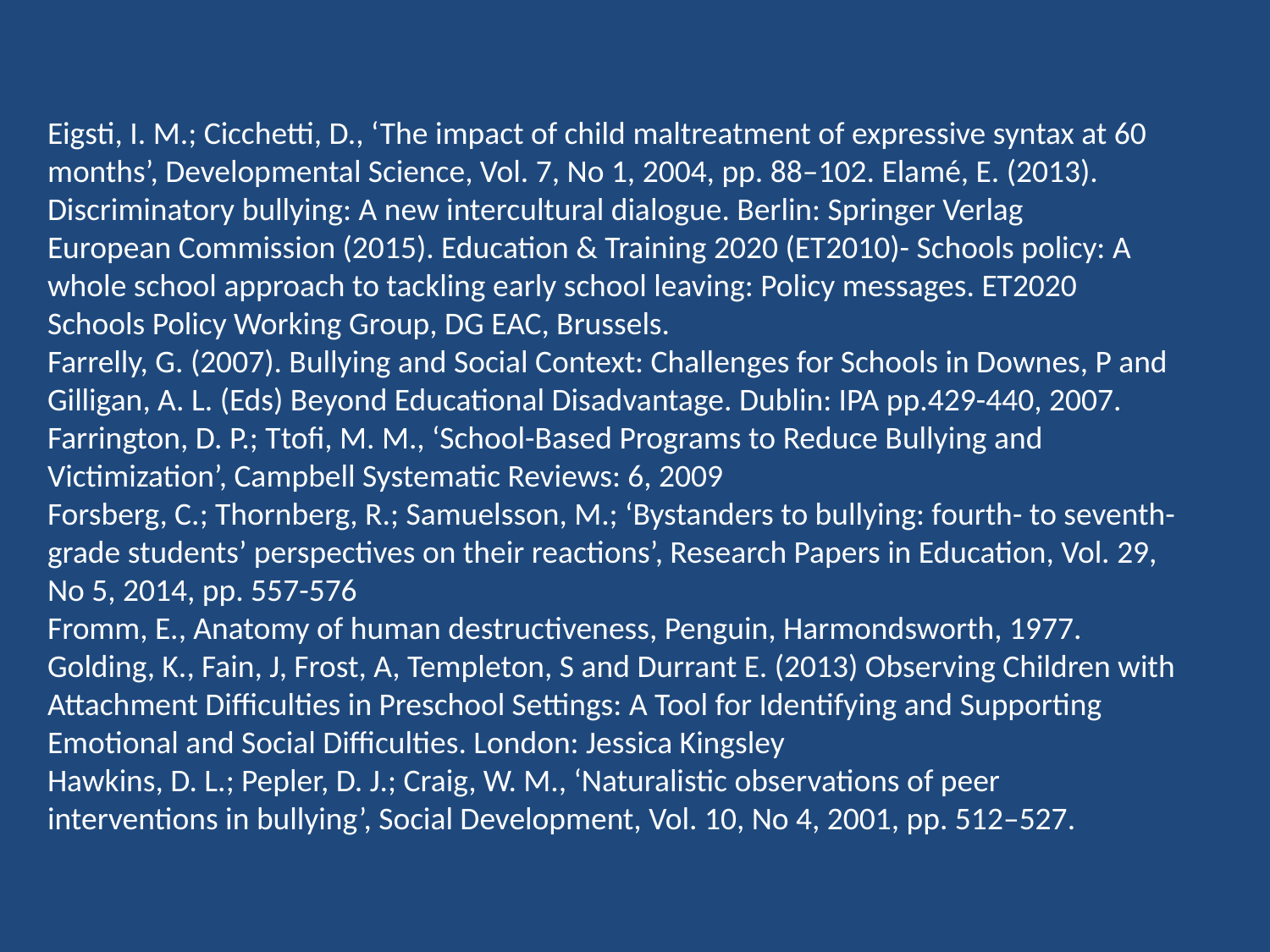

Eigsti, I. M.; Cicchetti, D., ‘The impact of child maltreatment of expressive syntax at 60 months’, Developmental Science, Vol. 7, No 1, 2004, pp. 88–102. Elamé, E. (2013). Discriminatory bullying: A new intercultural dialogue. Berlin: Springer Verlag
European Commission (2015). Education & Training 2020 (ET2010)- Schools policy: A whole school approach to tackling early school leaving: Policy messages. ET2020 Schools Policy Working Group, DG EAC, Brussels.
Farrelly, G. (2007). Bullying and Social Context: Challenges for Schools in Downes, P and Gilligan, A. L. (Eds) Beyond Educational Disadvantage. Dublin: IPA pp.429-440, 2007.
Farrington, D. P.; Ttofi, M. M., ‘School-Based Programs to Reduce Bullying and Victimization’, Campbell Systematic Reviews: 6, 2009
Forsberg, C.; Thornberg, R.; Samuelsson, M.; ‘Bystanders to bullying: fourth- to seventh-grade students’ perspectives on their reactions’, Research Papers in Education, Vol. 29, No 5, 2014, pp. 557-576
Fromm, E., Anatomy of human destructiveness, Penguin, Harmondsworth, 1977.
Golding, K., Fain, J, Frost, A, Templeton, S and Durrant E. (2013) Observing Children with Attachment Difficulties in Preschool Settings: A Tool for Identifying and Supporting Emotional and Social Difficulties. London: Jessica Kingsley
Hawkins, D. L.; Pepler, D. J.; Craig, W. M., ‘Naturalistic observations of peer interventions in bullying’, Social Development, Vol. 10, No 4, 2001, pp. 512–527.